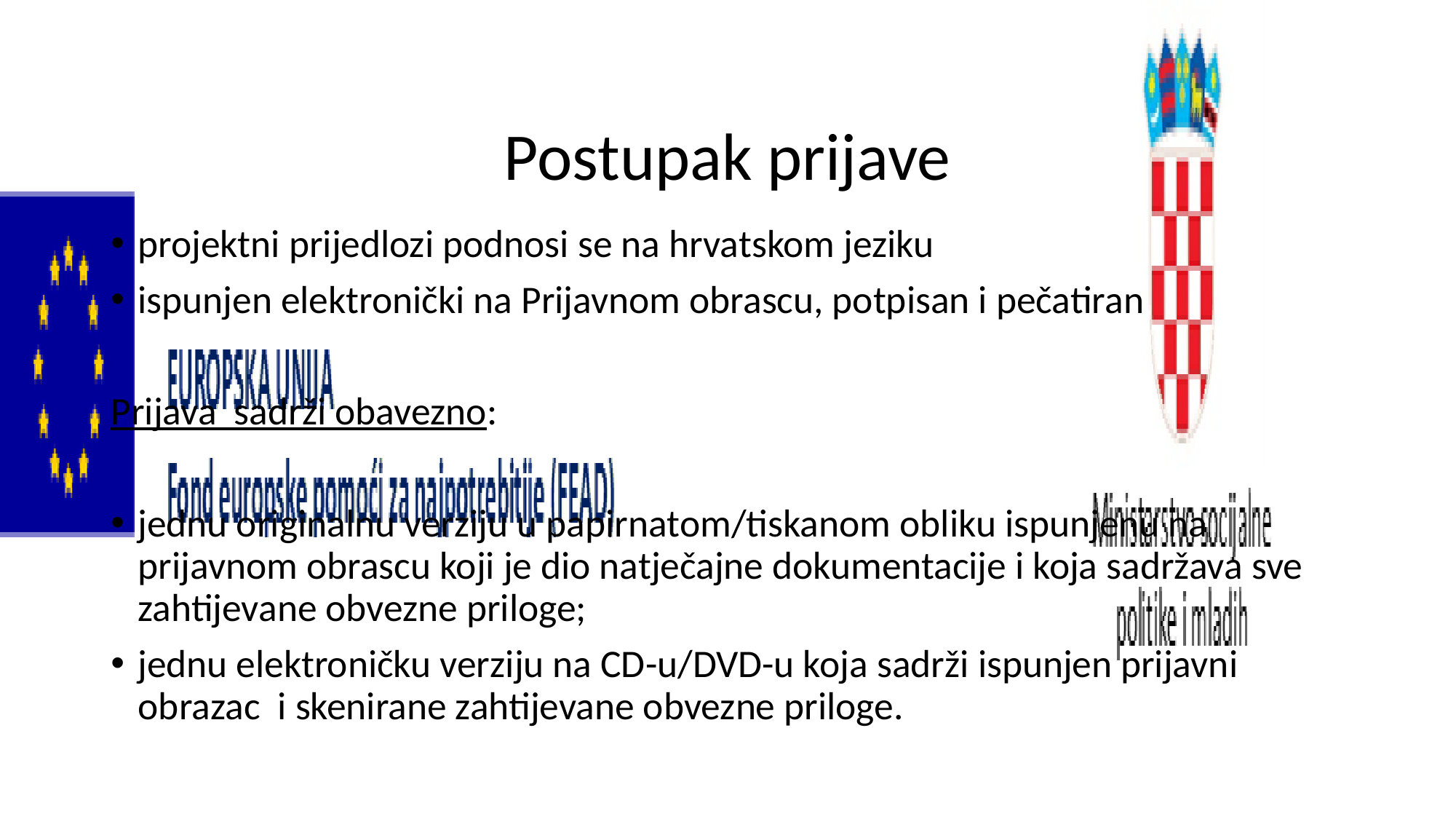

# Postupak prijave
projektni prijedlozi podnosi se na hrvatskom jeziku
ispunjen elektronički na Prijavnom obrascu, potpisan i pečatiran

Prijava  sadrži obavezno:

jednu originalnu verziju u papirnatom/tiskanom obliku ispunjenu na prijavnom obrascu koji je dio natječajne dokumentacije i koja sadržava sve zahtijevane obvezne priloge;
jednu elektroničku verziju na CD-u/DVD-u koja sadrži ispunjen prijavni obrazac  i skenirane zahtijevane obvezne priloge.